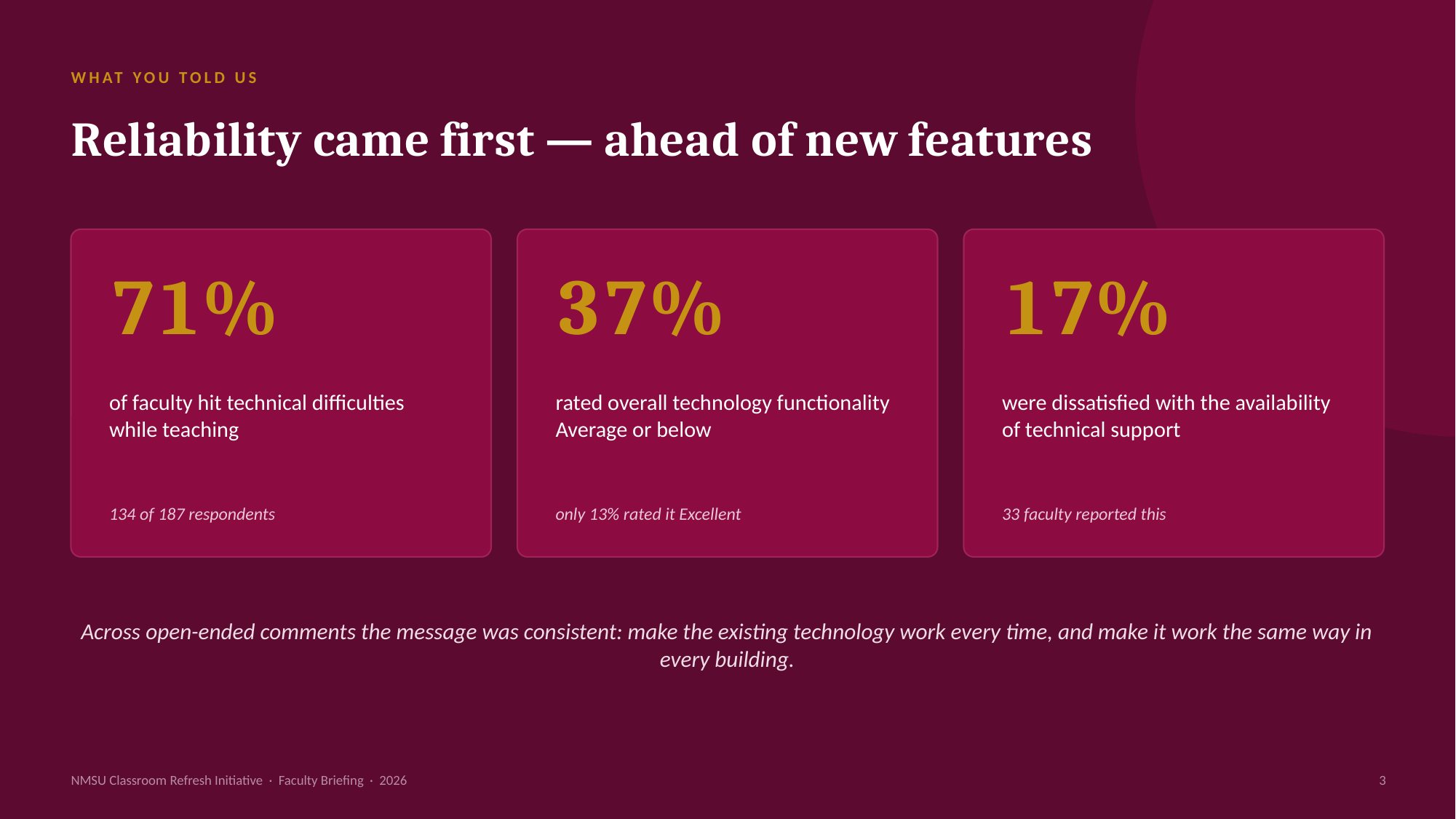

WHAT YOU TOLD US
Reliability came first — ahead of new features

71%
37%
17%
of faculty hit technical difficulties while teaching
rated overall technology functionality Average or below
were dissatisfied with the availability of technical support
134 of 187 respondents
only 13% rated it Excellent
33 faculty reported this
Across open-ended comments the message was consistent: make the existing technology work every time, and make it work the same way in every building.
NMSU Classroom Refresh Initiative  ·  Faculty Briefing  ·  2026
3